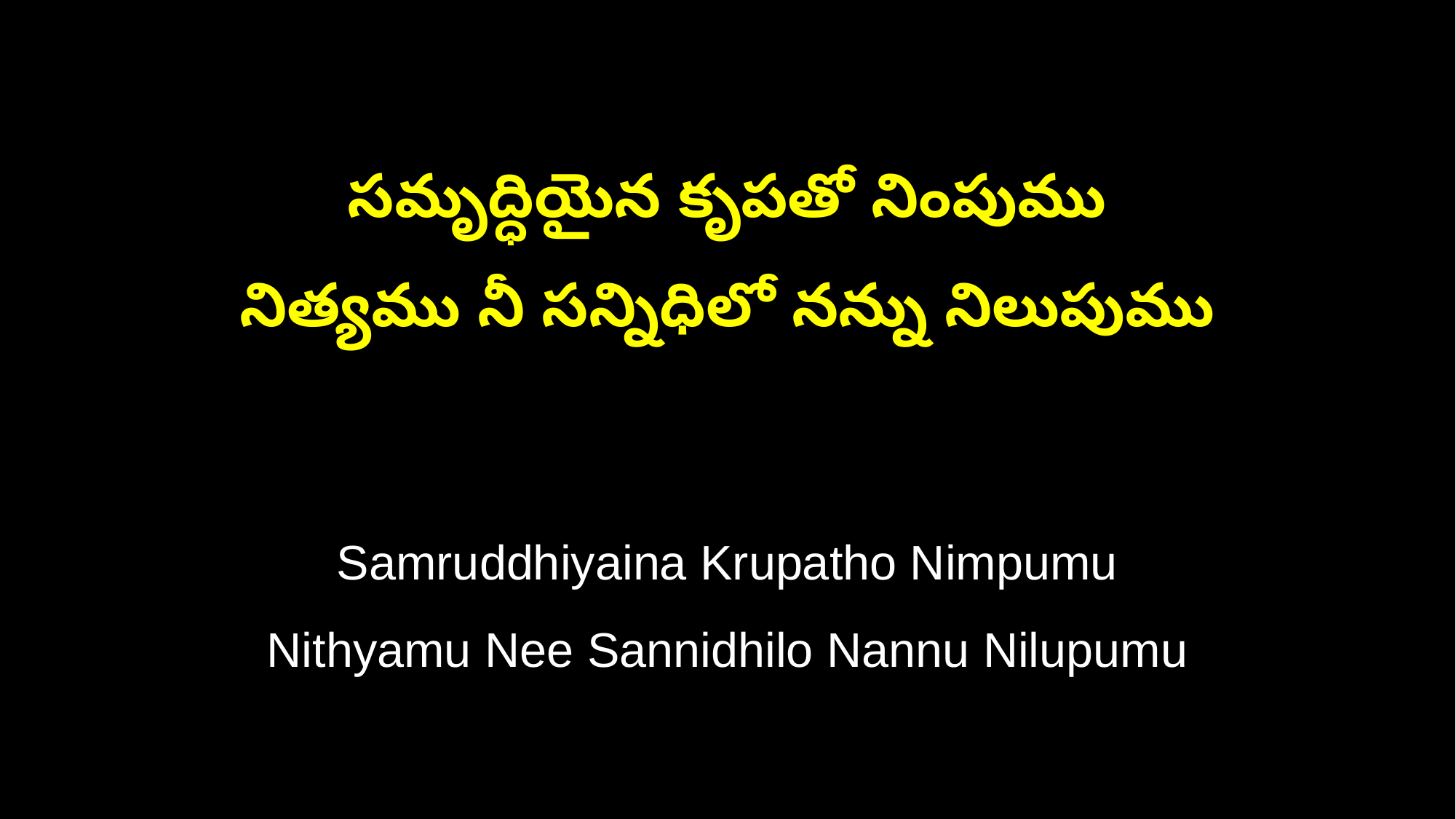

సమృద్ధియైన కృపతో నింపుము
నిత్యము నీ సన్నిధిలో నన్ను నిలుపుము
Samruddhiyaina Krupatho Nimpumu
Nithyamu Nee Sannidhilo Nannu Nilupumu